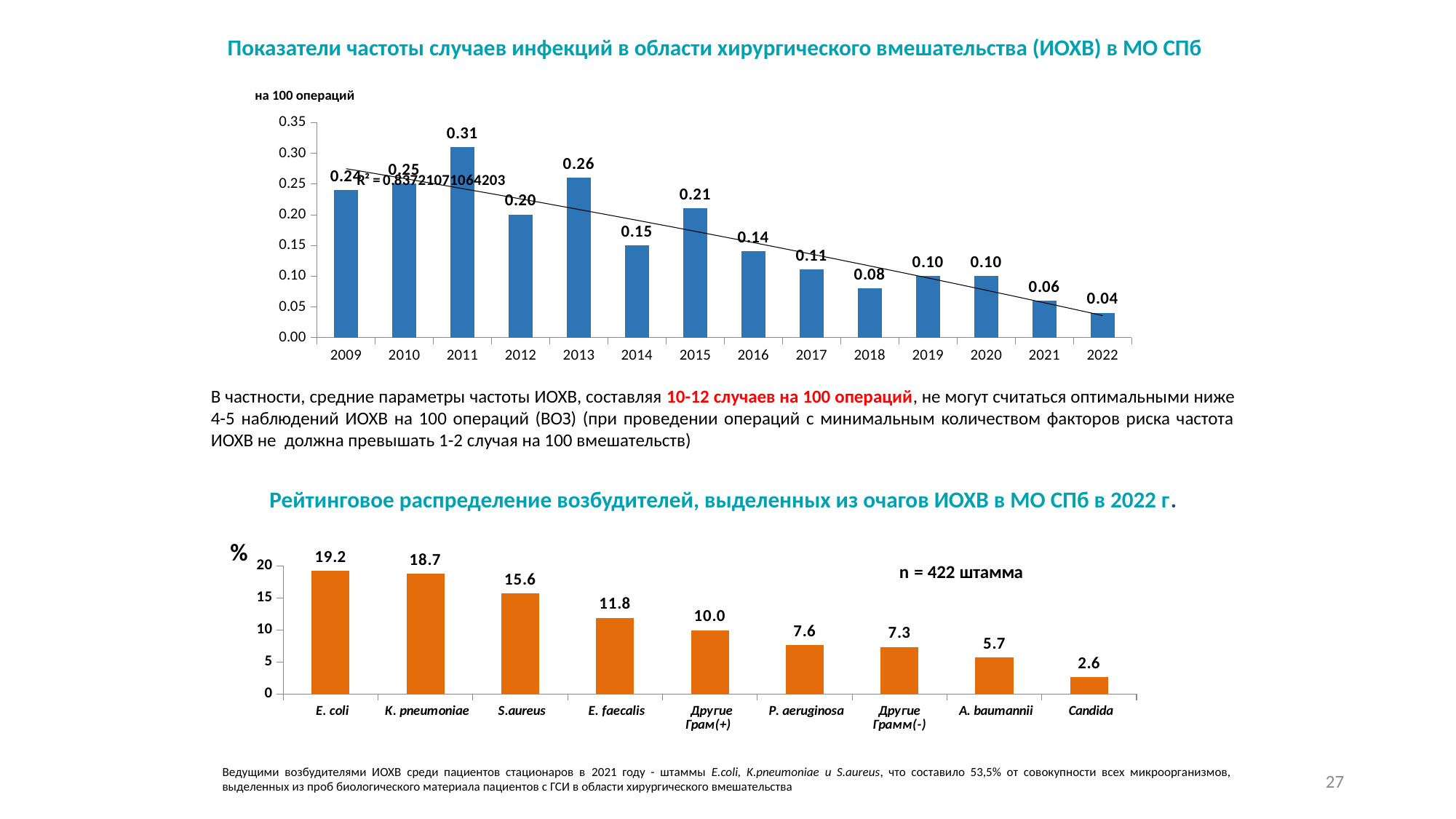

Показатели частоты случаев инфекций в области хирургического вмешательства (ИОХВ) в МО СПб
на 100 операций

### Chart

| Category |  |
|---|---|
| 2009 | 0.24 |
| 2010 | 0.25 |
| 2011 | 0.31 |
| 2012 | 0.2 |
| 2013 | 0.26 |
| 2014 | 0.15 |
| 2015 | 0.21 |
| 2016 | 0.14 |
| 2017 | 0.11 |
| 2018 | 0.08 |
| 2019 | 0.1 |
| 2020 | 0.1 |
| 2021 | 0.06 |
| 2022 | 0.04 |
В частности, средние параметры частоты ИОХВ, составляя 10-12 случаев на 100 операций, не могут считаться оптимальными ниже 4-5 наблюдений ИОХВ на 100 операций (ВОЗ) (при проведении операций с минимальным количеством факторов риска частота ИОХВ не  должна превышать 1-2 случая на 100 вмешательств)
Рейтинговое распределение возбудителей, выделенных из очагов ИОХВ в МО СПб в 2022 г.

### Chart

| Category |  |
|---|---|
|  E. coli | 19.194312796208532 |
|  K. pneumoniae | 18.72037914691943 |
|  S.aureus | 15.639810426540285 |
|  E. faecalis | 11.848341232227488 |
|  Другие Грам(+)  | 9.95260663507109 |
|  P. aeruginosa | 7.5829383886255926 |
| Другие Грамм(-) | 7.345971563981042 |
|  A. baumannii | 5.687203791469194 |
|  Candida | 2.6066350710900474 |
27
Ведущими возбудителями ИОХВ среди пациентов стационаров в 2021 году - штаммы E.coli, K.pneumoniae и S.aureus, что составило 53,5% от совокупности всех микроорганизмов, выделенных из проб биологического материала пациентов с ГСИ в области хирургического вмешательства
27